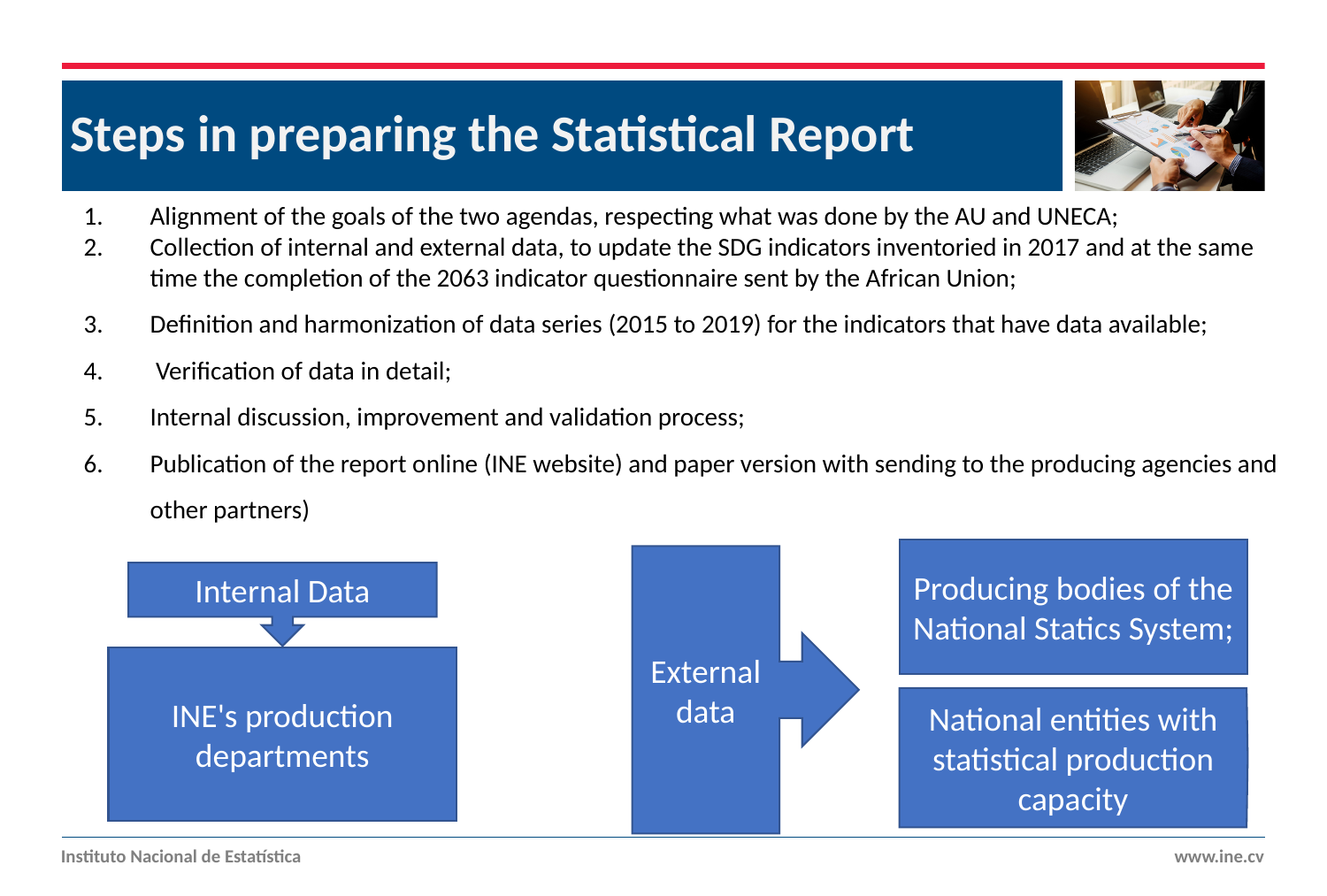

Steps in preparing the Statistical Report
Alignment of the goals of the two agendas, respecting what was done by the AU and UNECA;
Collection of internal and external data, to update the SDG indicators inventoried in 2017 and at the same time the completion of the 2063 indicator questionnaire sent by the African Union;
Definition and harmonization of data series (2015 to 2019) for the indicators that have data available;
 Verification of data in detail;
Internal discussion, improvement and validation process;
Publication of the report online (INE website) and paper version with sending to the producing agencies and other partners)
Producing bodies of the National Statics System;

External data
Internal Data
INE's production departments
National entities with statistical production capacity